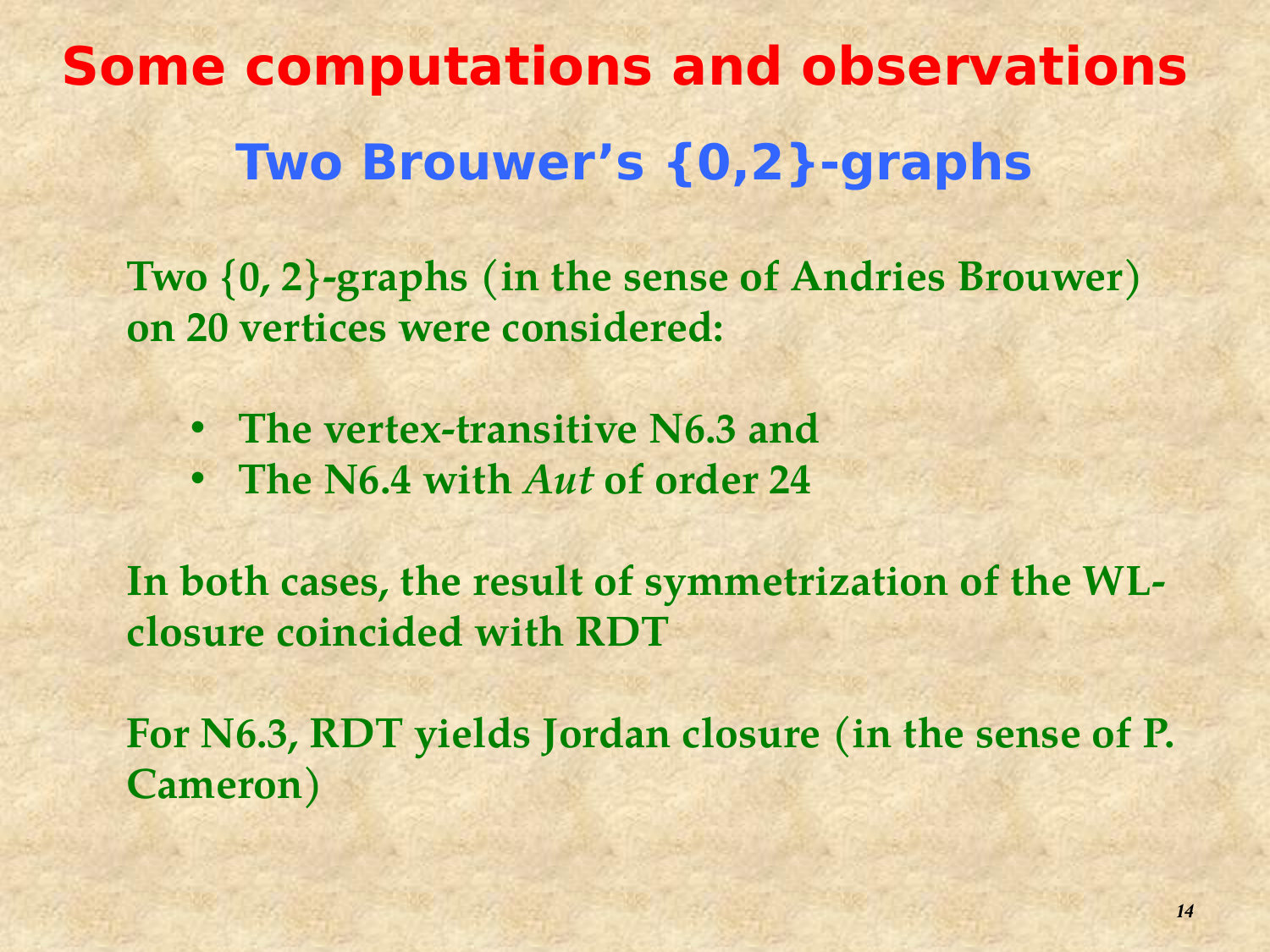

Some computations and observations
Two Brouwer’s {0,2}-graphs

Two {0, 2}-graphs (in the sense of Andries Brouwer) on 20 vertices were considered:

The vertex-transitive N6.3 and
The N6.4 with Aut of order 24

In both cases, the result of symmetrization of the WL-closure coincided with RDT

For N6.3, RDT yields Jordan closure (in the sense of P. Cameron)

14